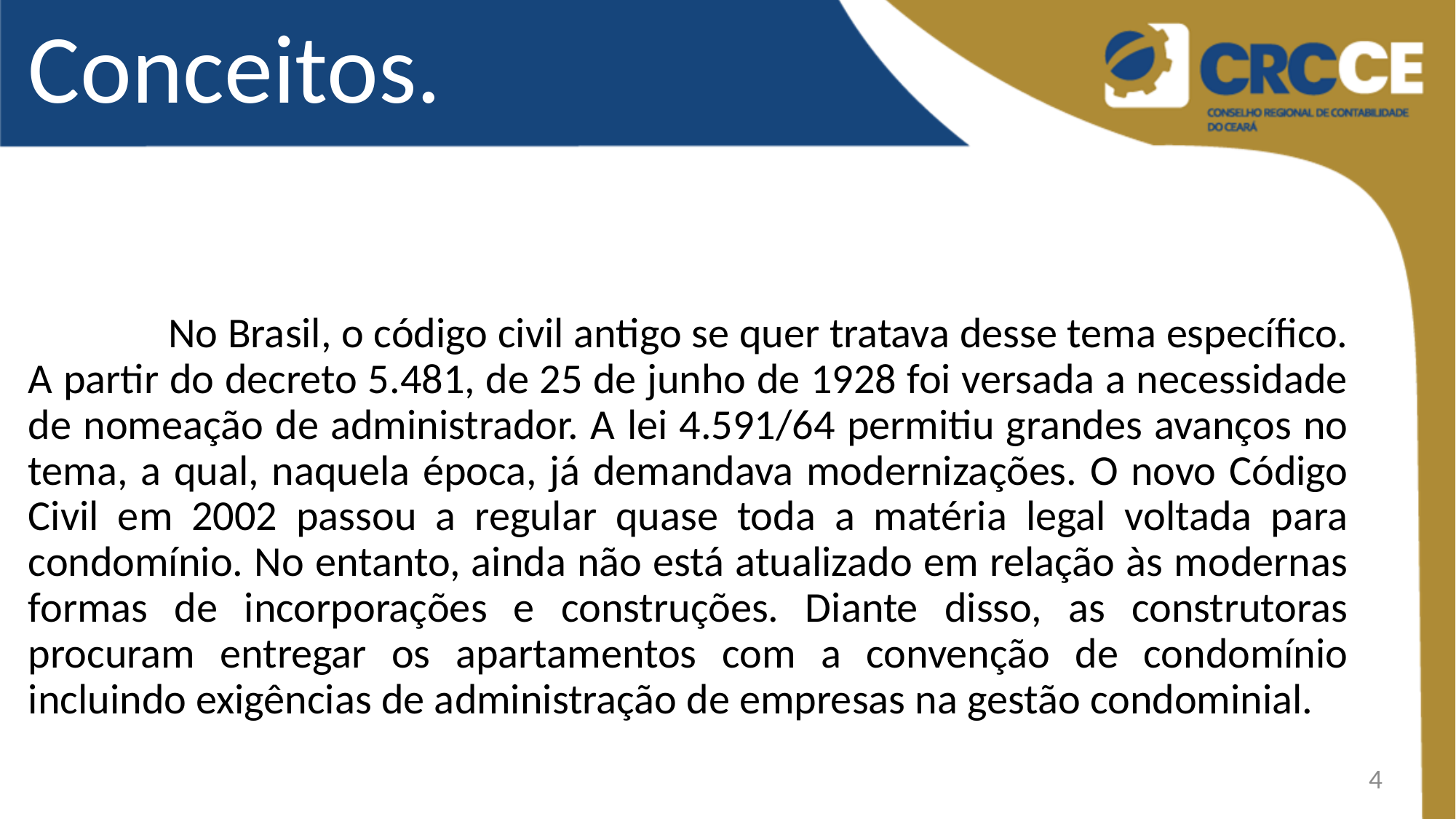

Conceitos.

                   No Brasil, o código civil antigo se quer tratava desse tema específico. A partir do decreto 5.481, de 25 de junho de 1928 foi versada a necessidade de nomeação de administrador. A lei 4.591/64 permitiu grandes avanços no tema, a qual, naquela época, já demandava modernizações. O novo Código Civil em 2002 passou a regular quase toda a matéria legal voltada para condomínio. No entanto, ainda não está atualizado em relação às modernas formas de incorporações e construções. Diante disso, as construtoras procuram entregar os apartamentos com a convenção de condomínio incluindo exigências de administração de empresas na gestão condominial.
4